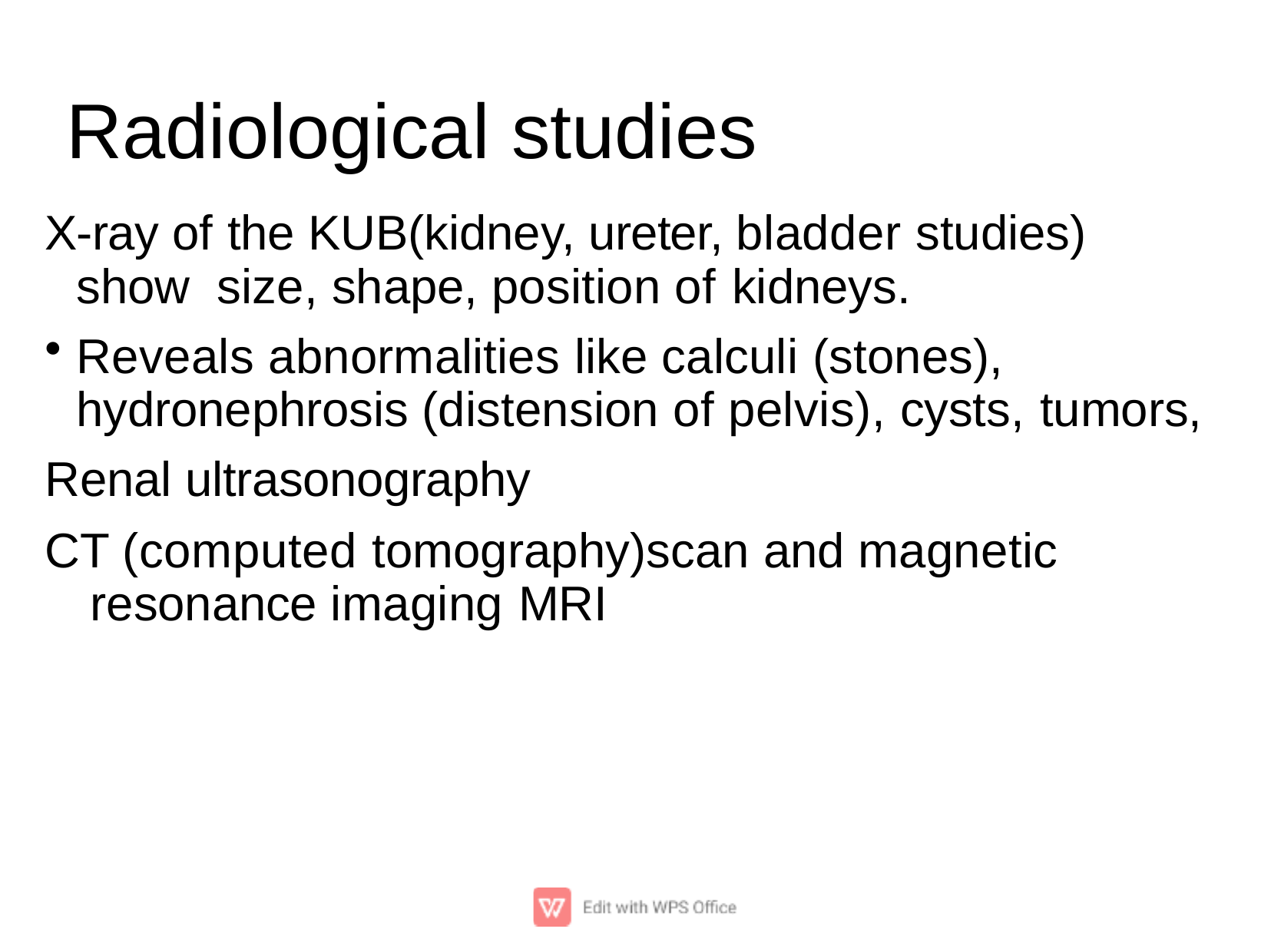

# Radiological studies
X-ray of the KUB(kidney, ureter, bladder studies) show  size, shape, position of kidneys.
Reveals abnormalities like calculi (stones),  hydronephrosis (distension of pelvis), cysts, tumors,
Renal ultrasonography
CT (computed tomography)scan and magnetic  resonance imaging MRI